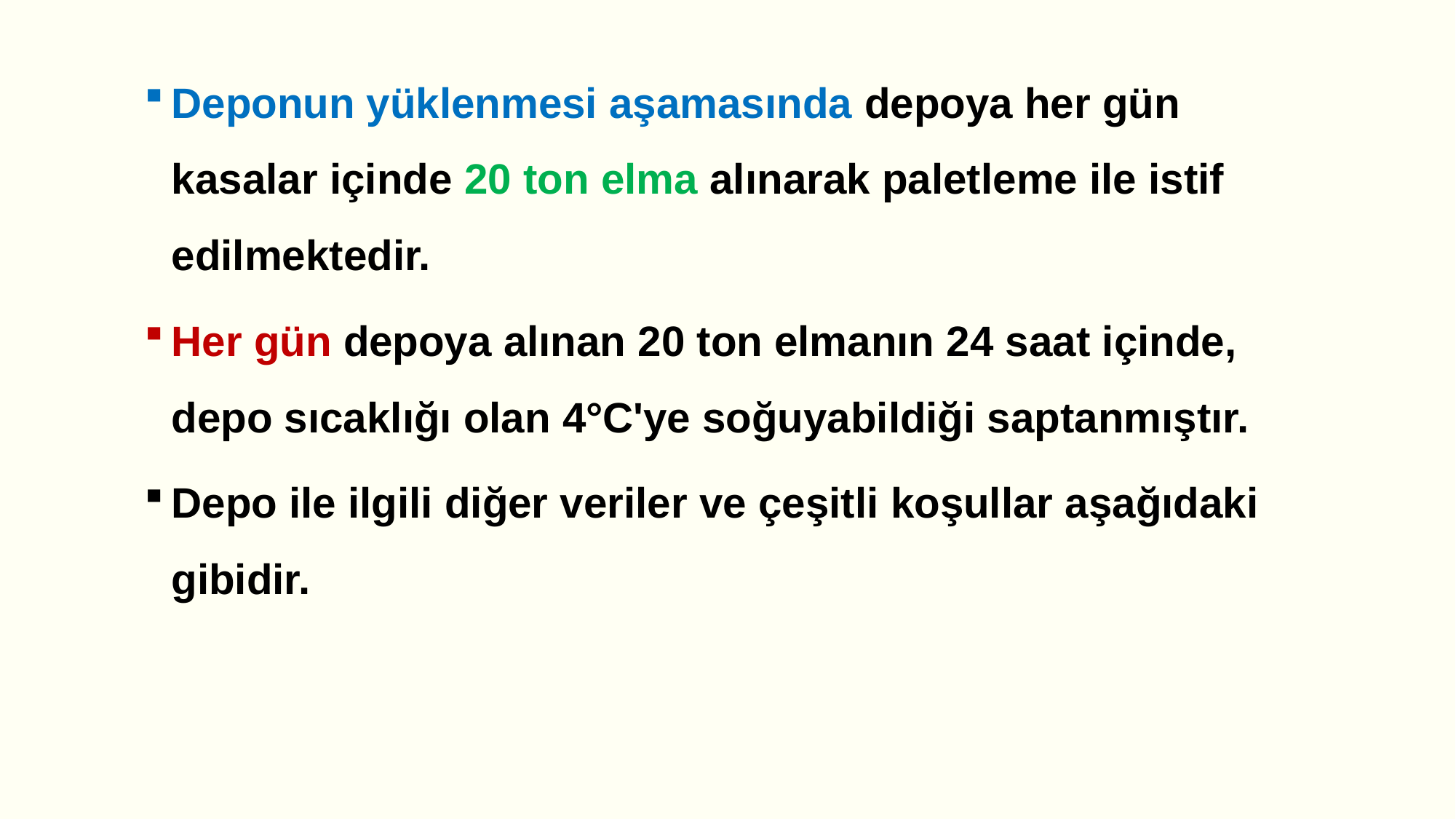

Deponun yüklenmesi aşamasında depoya her gün kasalar içinde 20 ton elma alınarak paletleme ile istif edilmektedir.
Her gün depoya alınan 20 ton elmanın 24 saat içinde, depo sıcaklığı olan 4°C'ye soğuyabildiği saptanmıştır.
Depo ile ilgili diğer veriler ve çeşitli koşullar aşağıdaki gibidir.